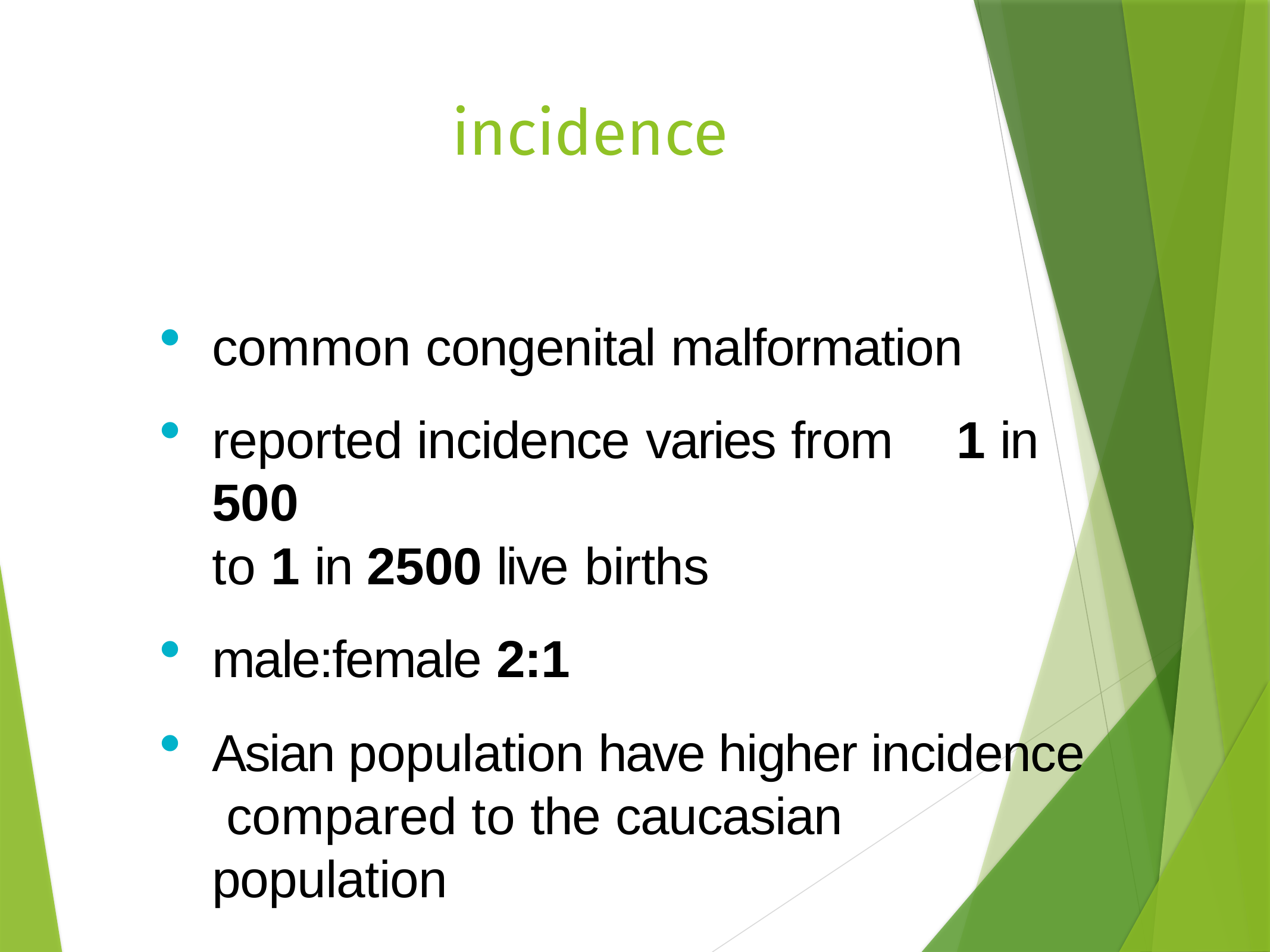

# incidence
common congenital malformation
reported incidence varies from	1 in 500
to 1 in 2500 live births
male:female 2:1
Asian population have higher incidence  compared to the caucasian	population